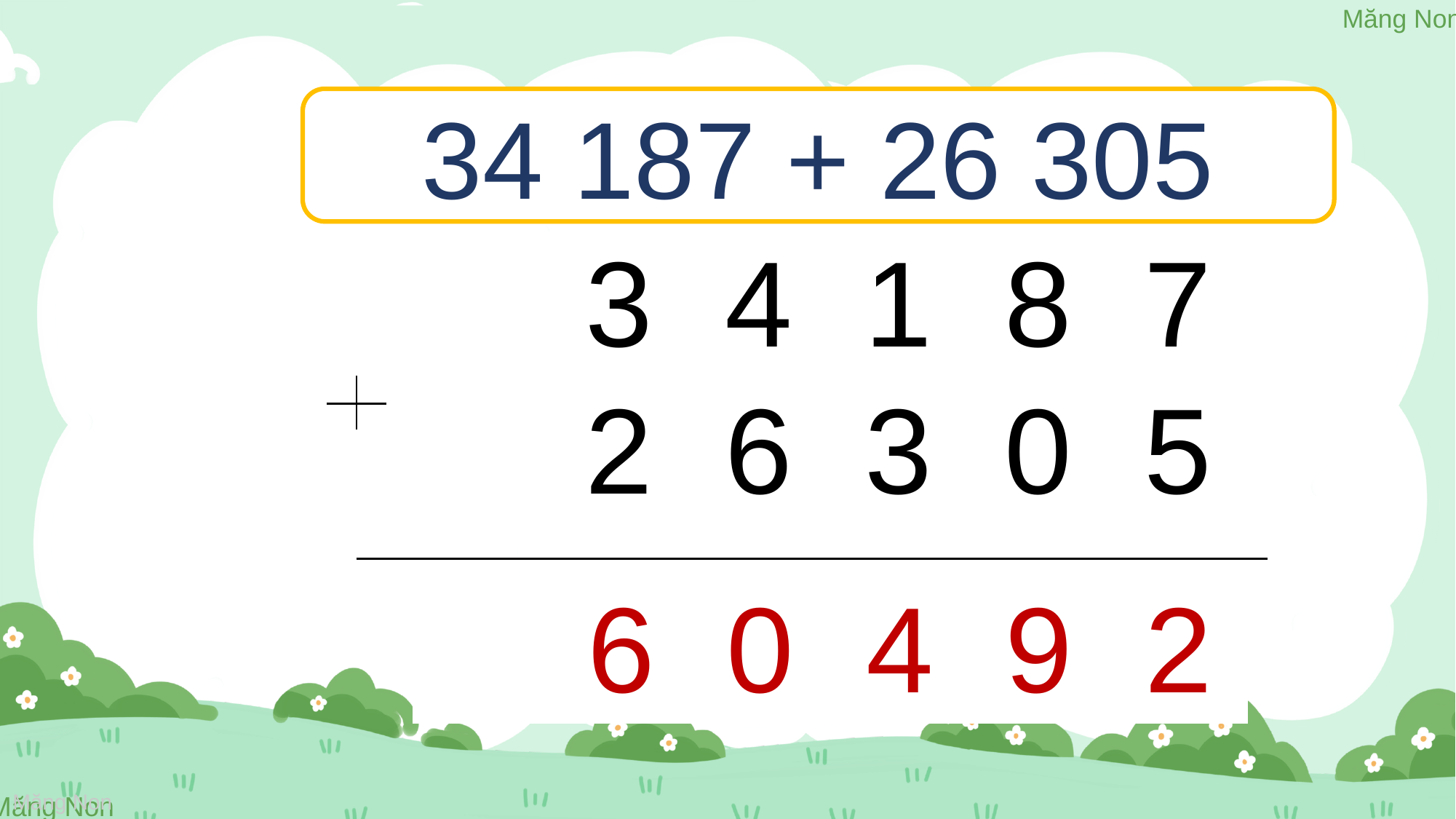

34 187 + 26 305
|  | 3 | 4 | 1 | 8 | 7 |
| --- | --- | --- | --- | --- | --- |
|  | 2 | 6 | 3 | 0 | 5 |
|  | 6 | 0 | 4 | 9 | 2 |
| --- | --- | --- | --- | --- | --- |